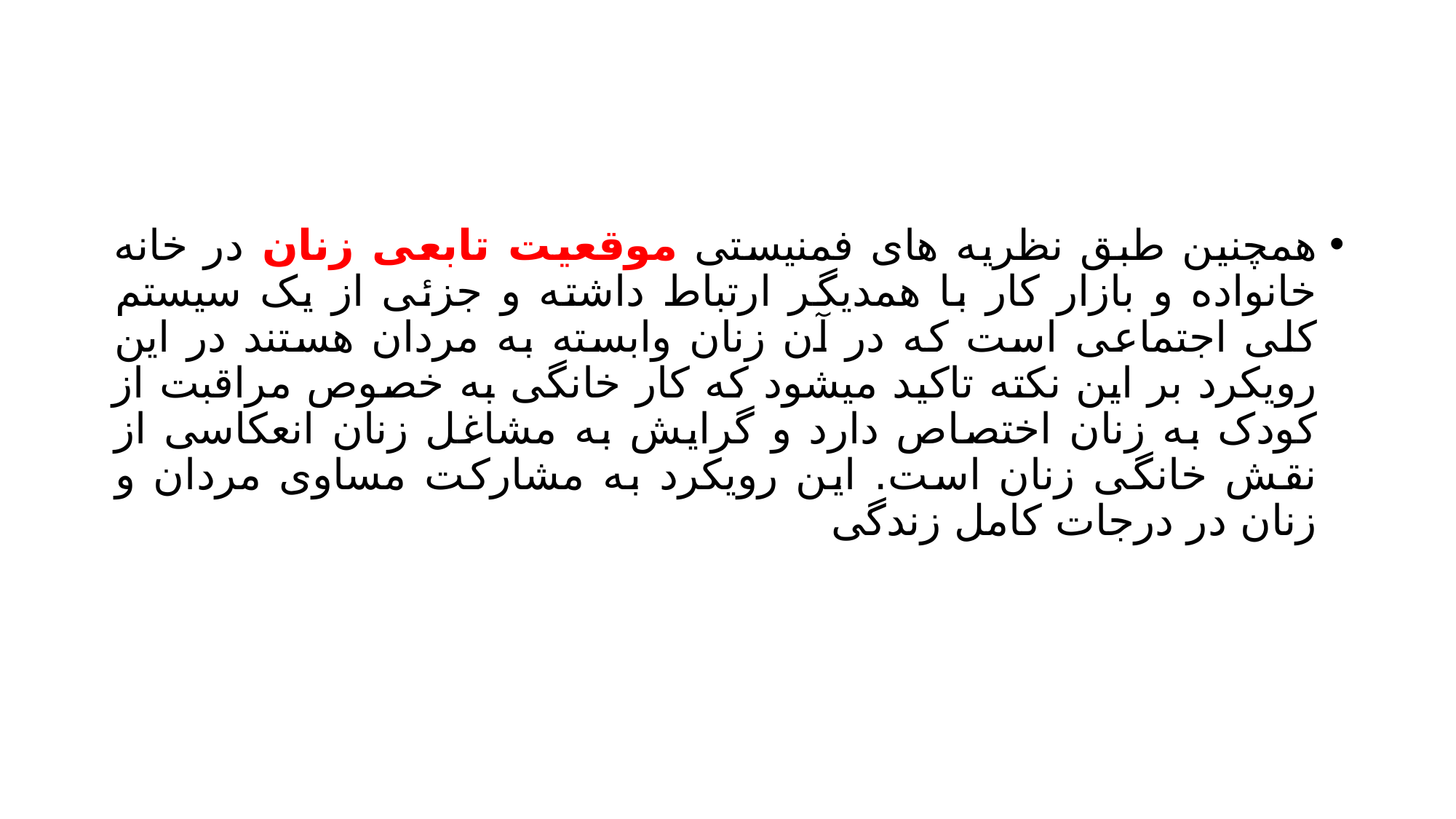

#
همچنین طبق نظریه های فمنیستی موقعیت تابعی زنان در خانه خانواده و بازار کار با همدیگر ارتباط داشته و جزئی از یک سیستم کلی اجتماعی است که در آن زنان وابسته به مردان هستند در این رویکرد بر این نکته تاکید میشود که کار خانگی به خصوص مراقبت از کودک به زنان اختصاص دارد و گرایش به مشاغل زنان انعکاسی از نقش خانگی زنان است. این رویکرد به مشارکت مساوی مردان و زنان در درجات کامل زندگی